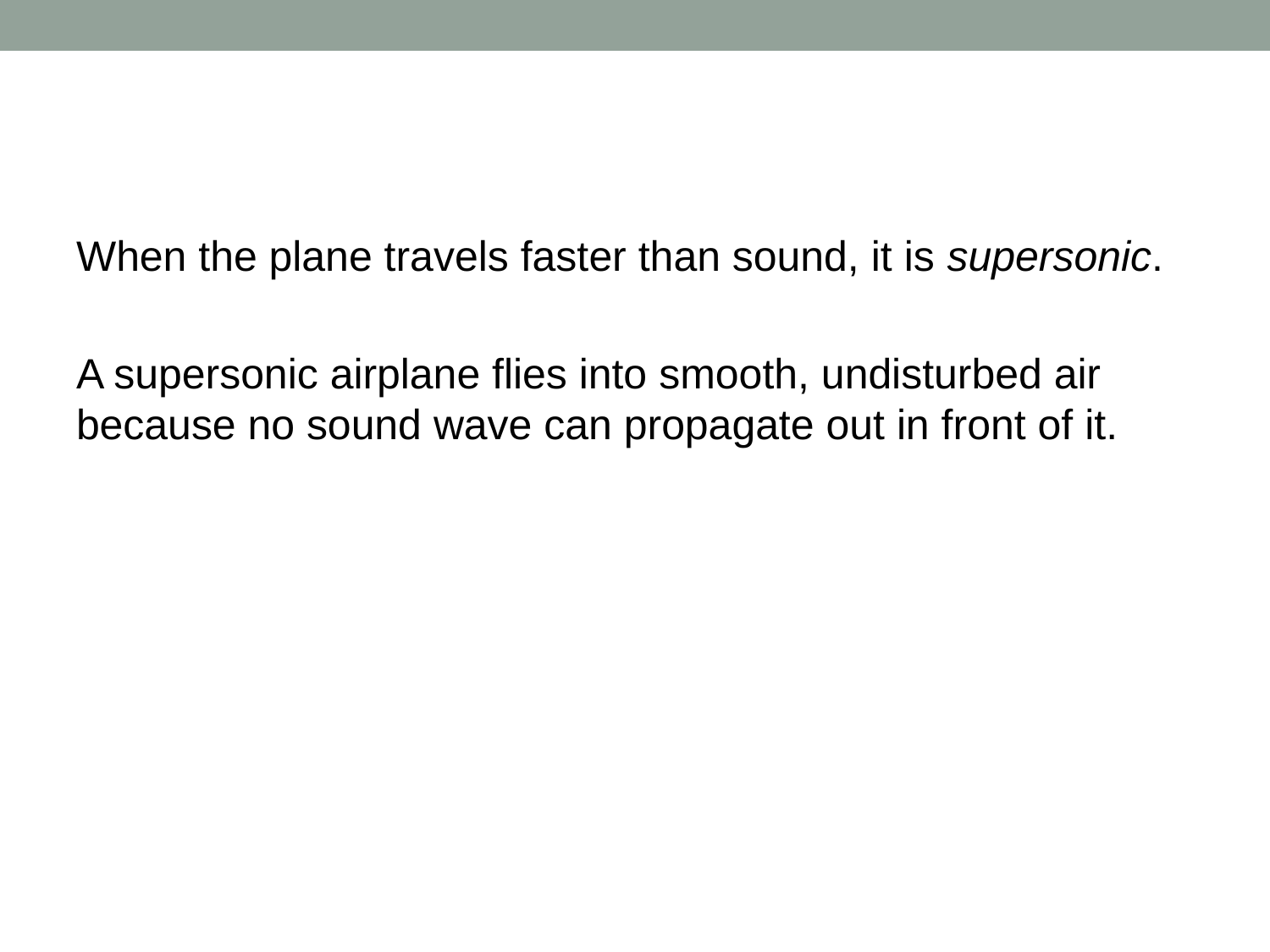

#
When the plane travels faster than sound, it is supersonic.

A supersonic airplane flies into smooth, undisturbed air because no sound wave can propagate out in front of it.